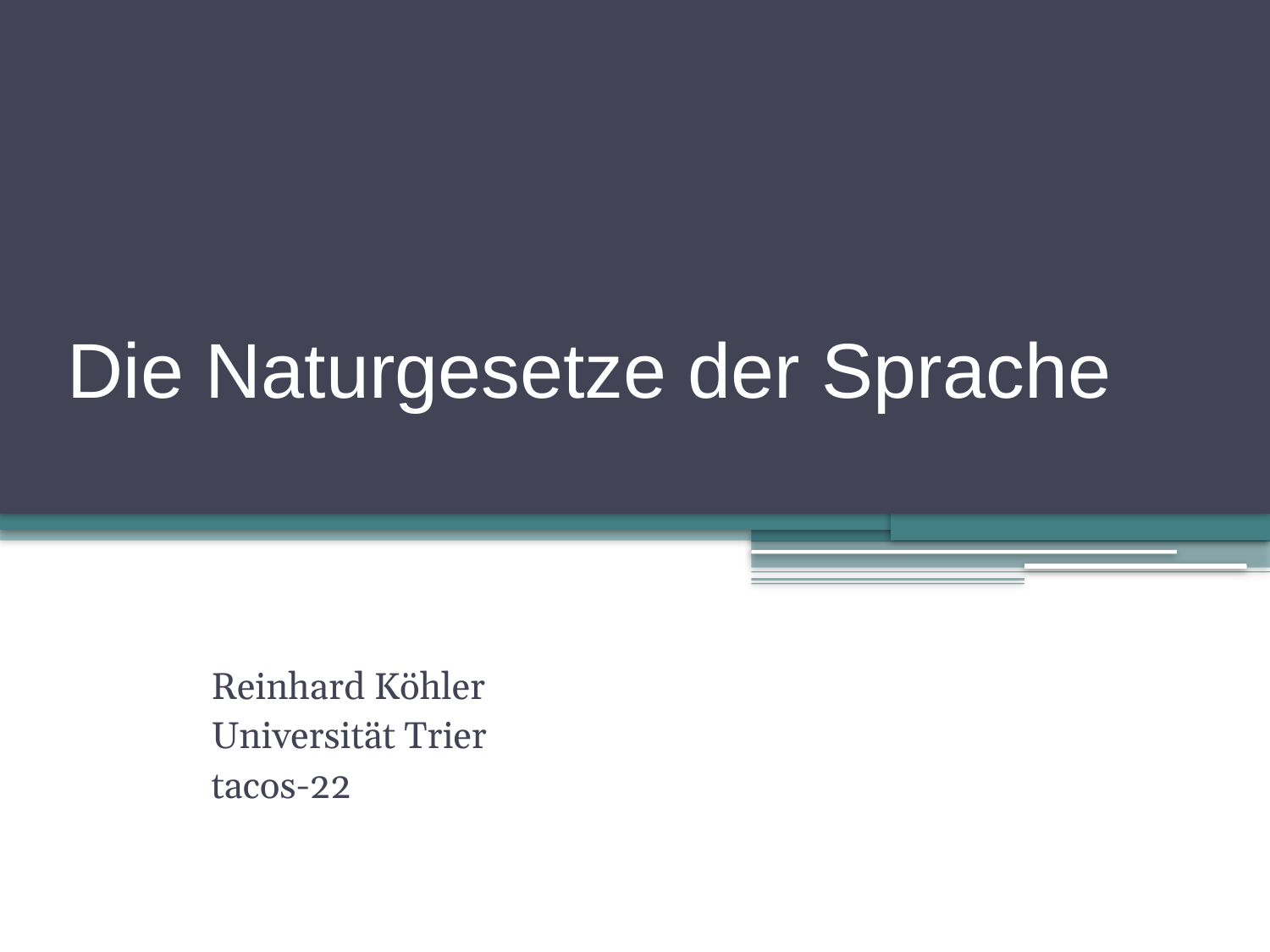

# Die Naturgesetze der Sprache
Reinhard Köhler
Universität Trier
tacos-22